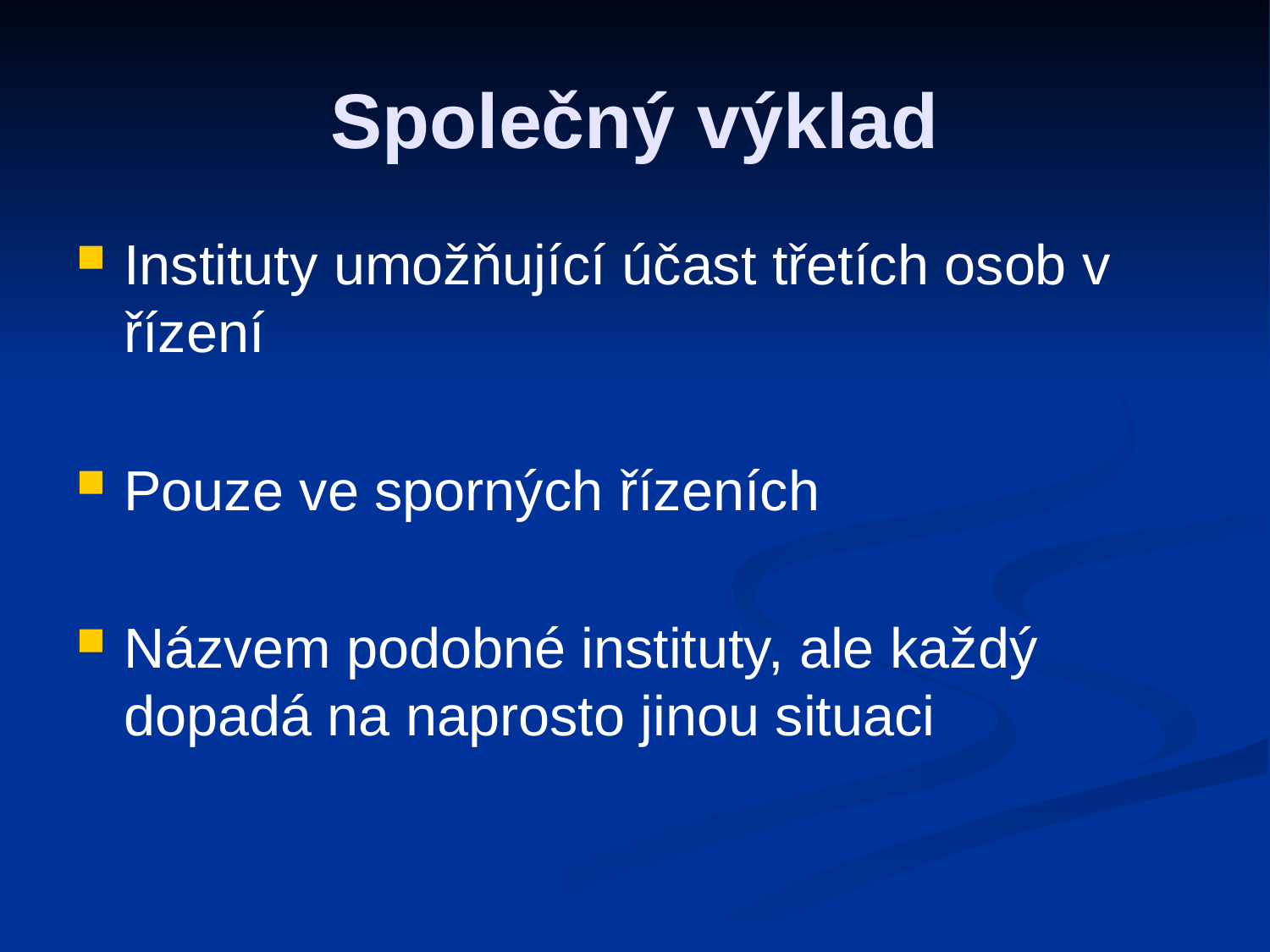

Společný výklad
Instituty umožňující účast třetích osob v řízení

Pouze ve sporných řízeních

Názvem podobné instituty, ale každý dopadá na naprosto jinou situaci